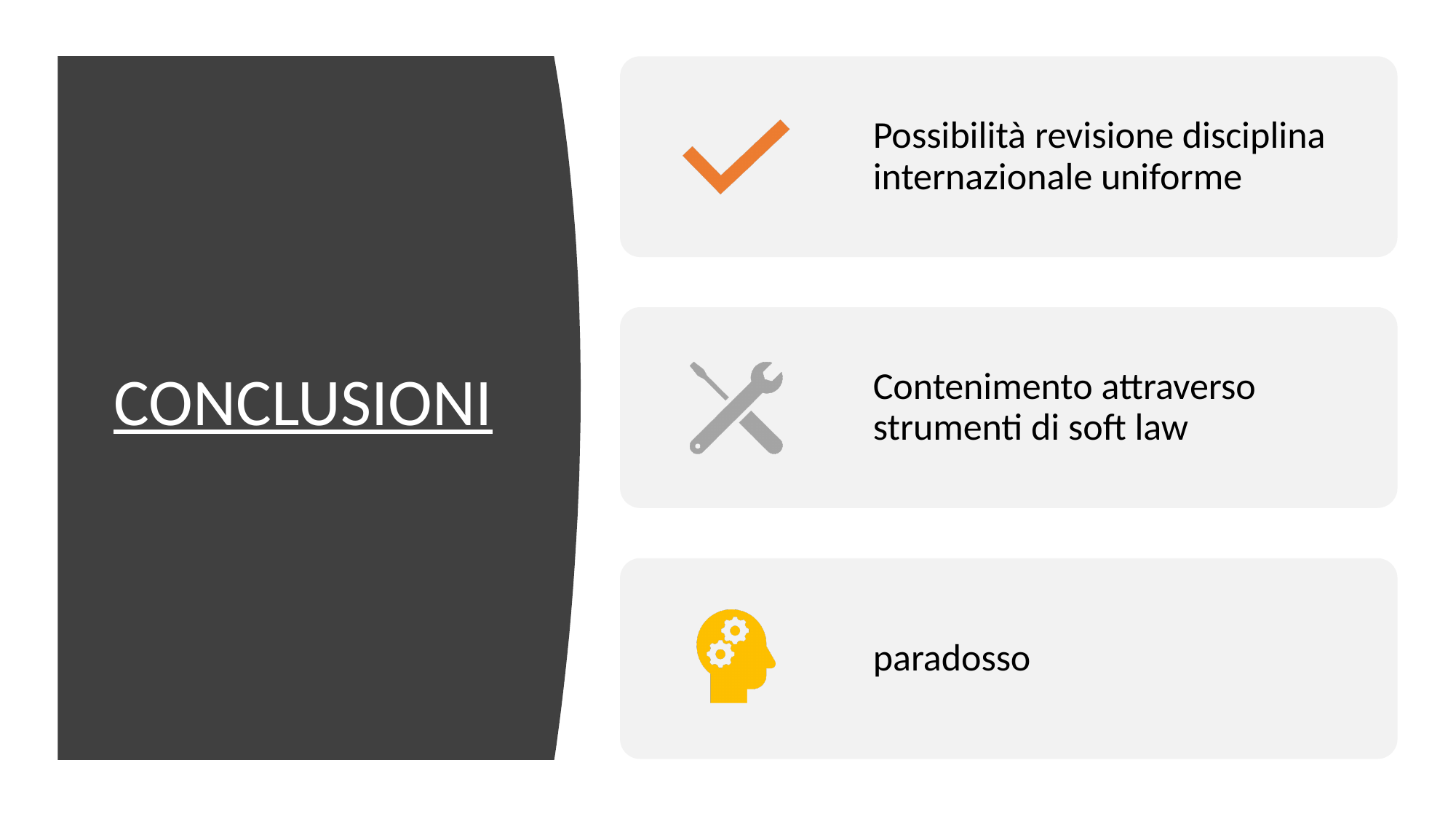

Possibilità revisione disciplina internazionale uniforme
Contenimento attraverso strumenti di soft law
paradosso

CONCLUSIONI